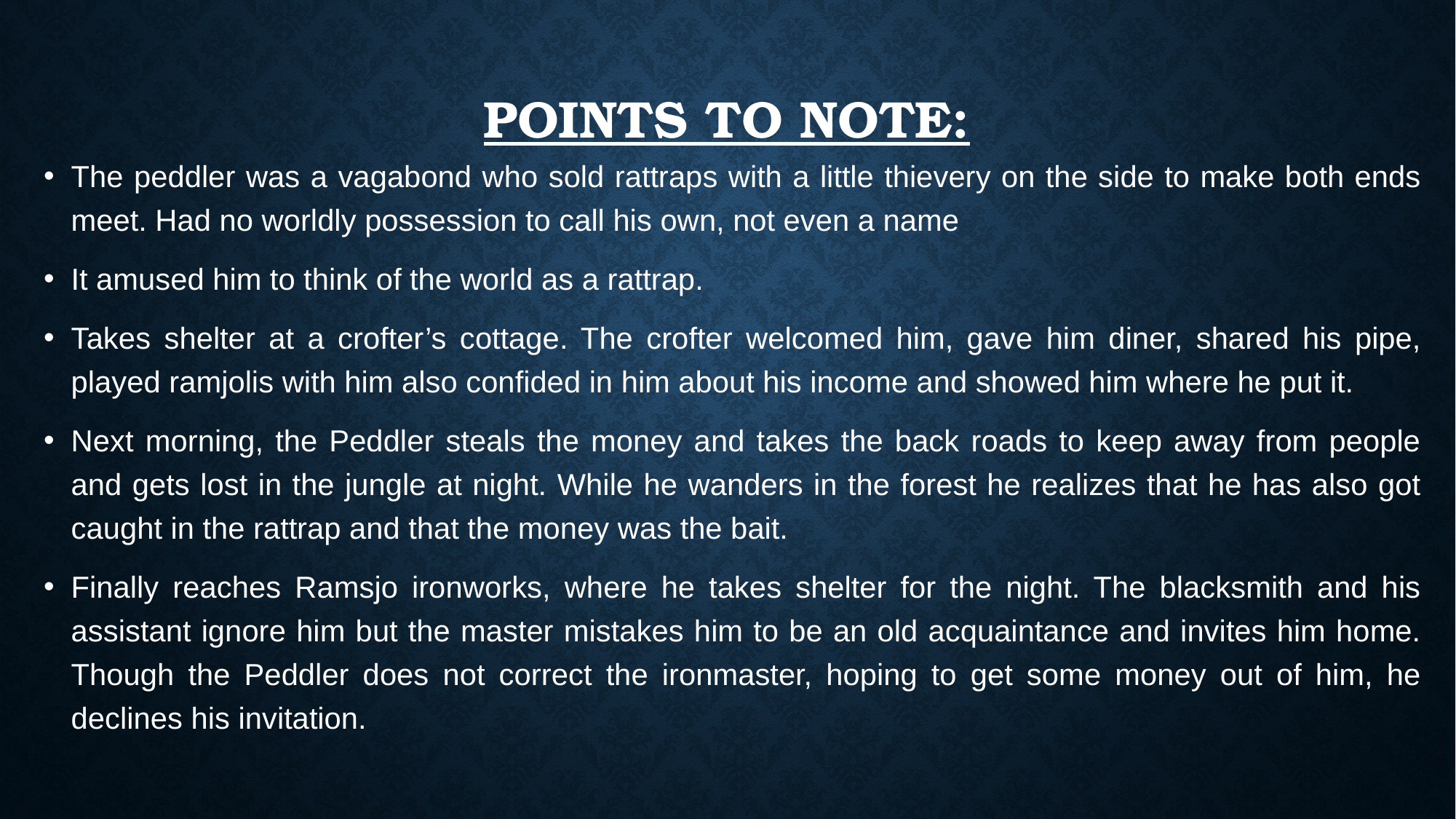

# Points to Note:
The peddler was a vagabond who sold rattraps with a little thievery on the side to make both ends meet. Had no worldly possession to call his own, not even a name
It amused him to think of the world as a rattrap.
Takes shelter at a crofter’s cottage. The crofter welcomed him, gave him diner, shared his pipe, played ramjolis with him also confided in him about his income and showed him where he put it.
Next morning, the Peddler steals the money and takes the back roads to keep away from people and gets lost in the jungle at night. While he wanders in the forest he realizes that he has also got caught in the rattrap and that the money was the bait.
Finally reaches Ramsjo ironworks, where he takes shelter for the night. The blacksmith and his assistant ignore him but the master mistakes him to be an old acquaintance and invites him home. Though the Peddler does not correct the ironmaster, hoping to get some money out of him, he declines his invitation.